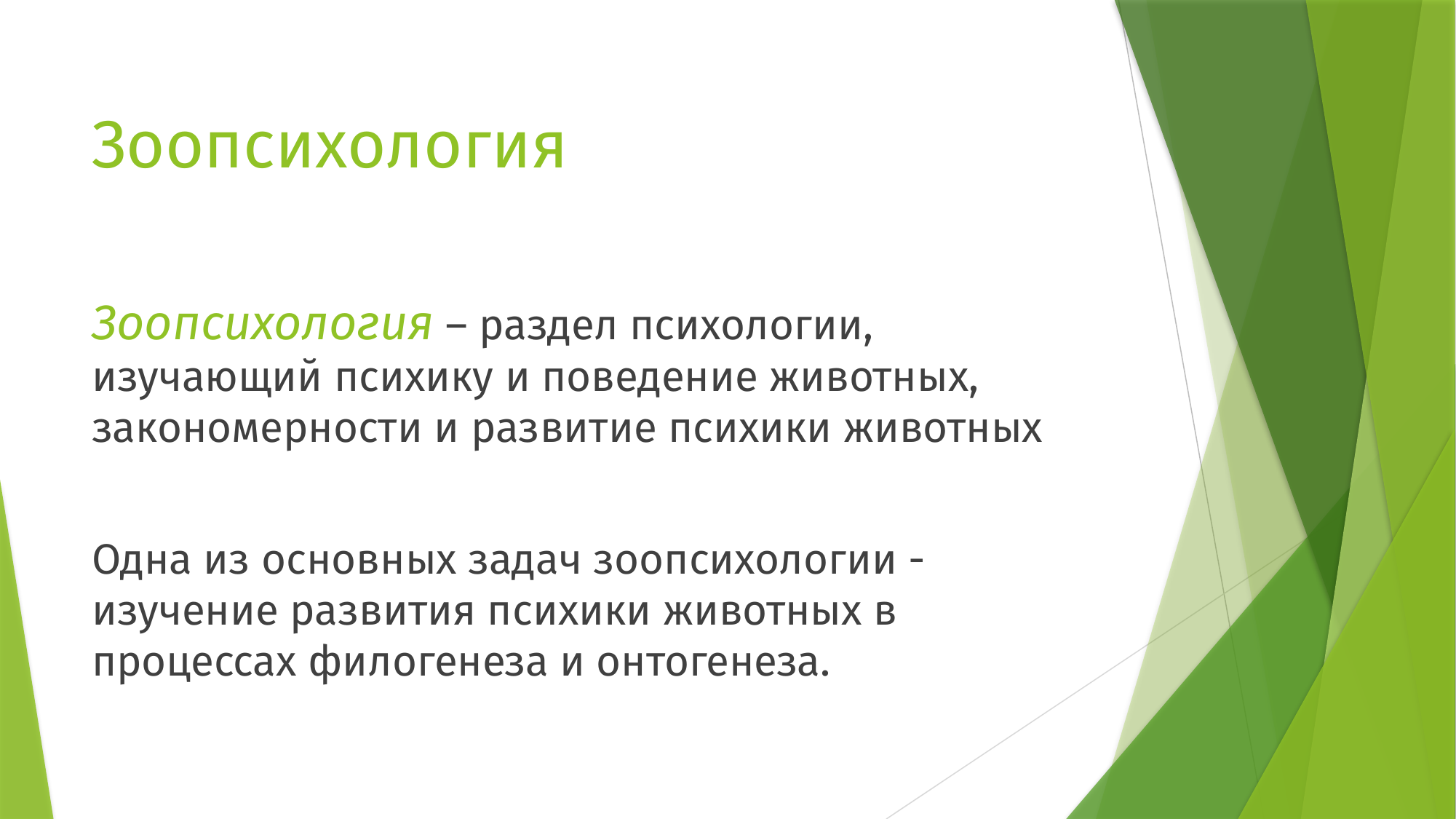

# Зоопсихология
Зоопсихология – раздел психологии, изучающий психику и поведение животных, закономерности и развитие психики животных

Одна из основных задач зоопсихологии - изучение развития психики животных в процессах филогенеза и онтогенеза.